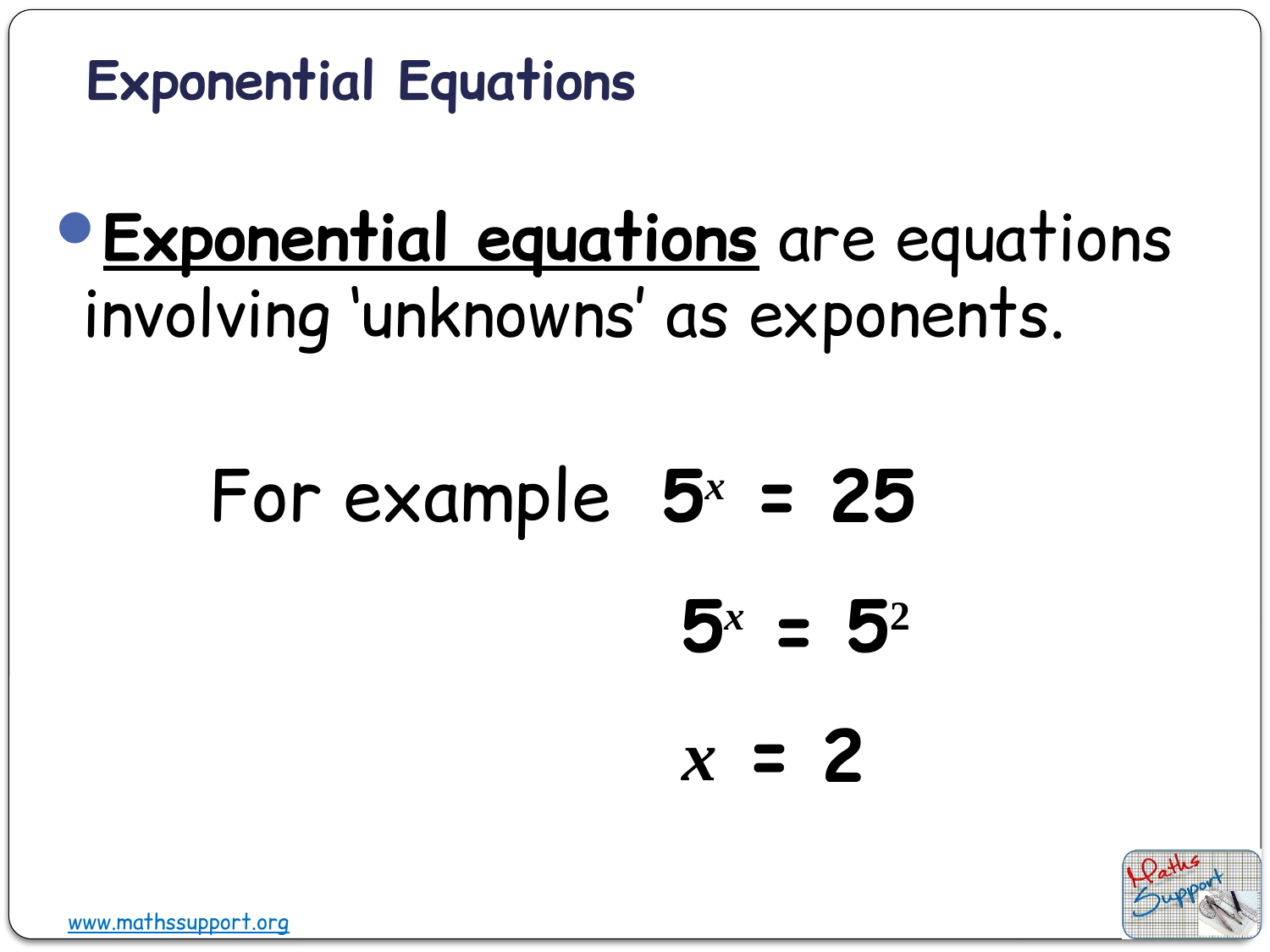

# Exponential Equations
Exponential equations are equations involving ‘unknowns’ as exponents.
For example  5x = 25
5x
52
=
x = 2